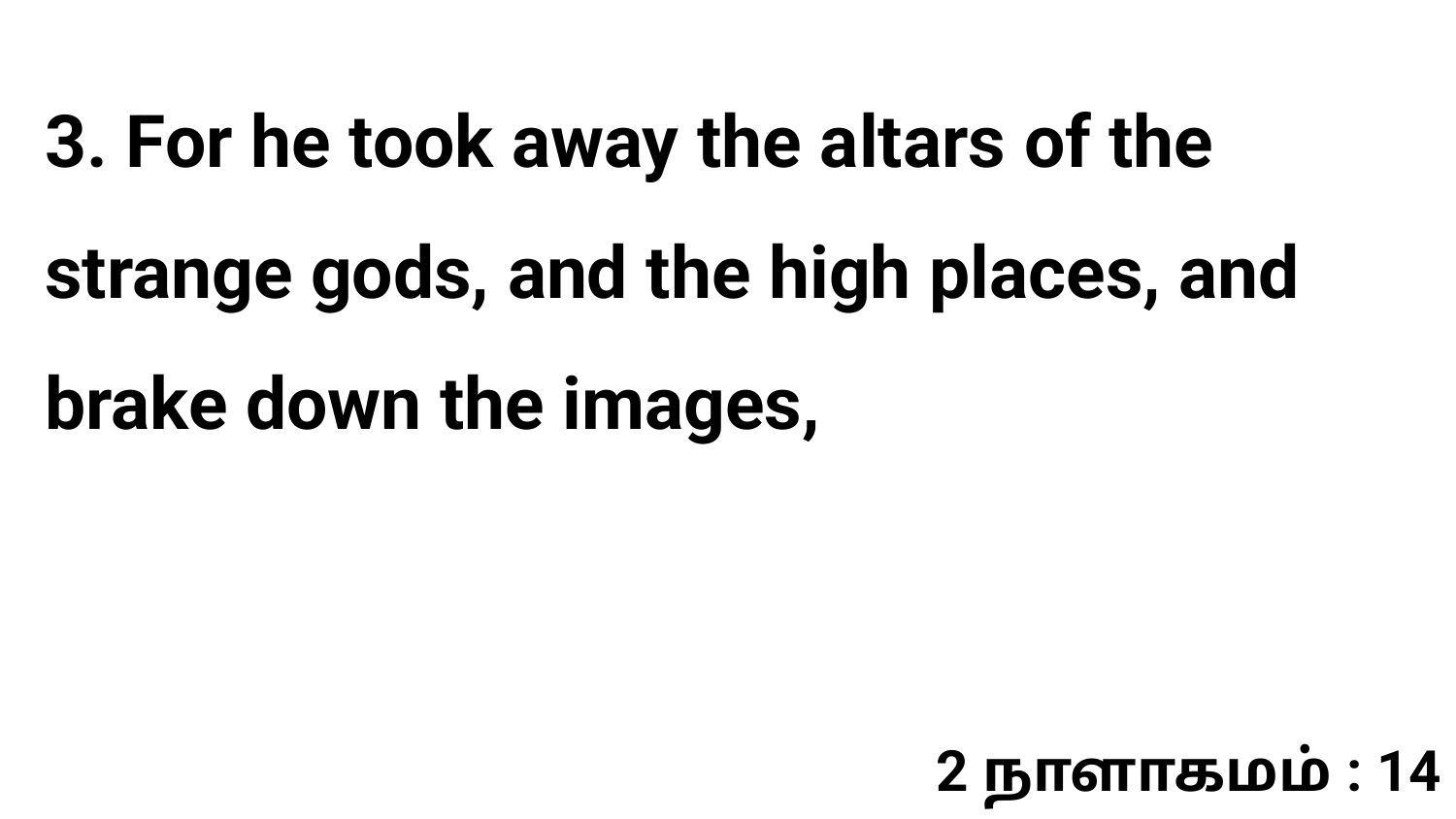

3. For he took away the altars of the strange gods, and the high places, and brake down the images,
2 நாளாகமம் : 14